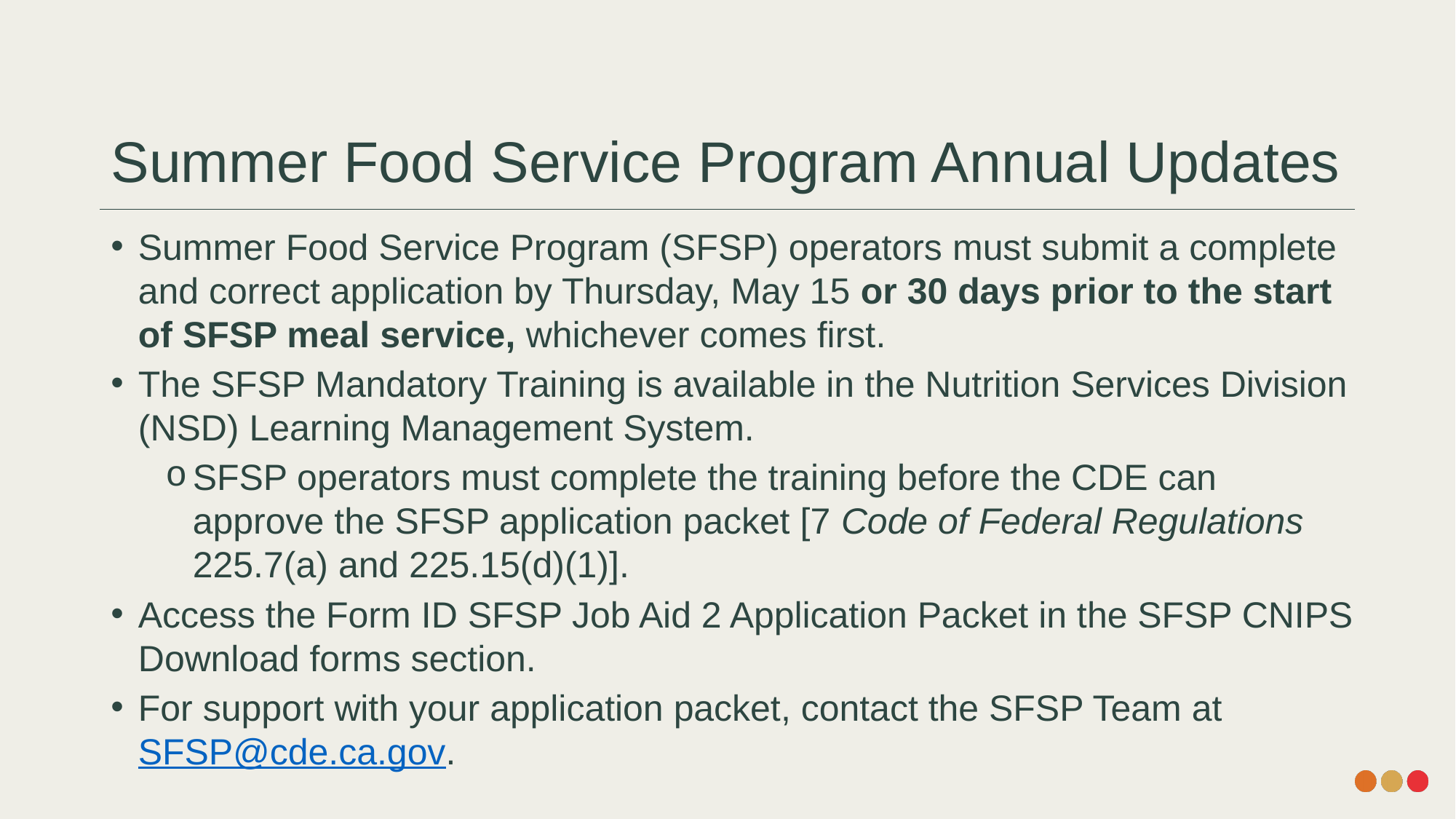

# Summer Food Service Program Annual Updates
Summer Food Service Program (SFSP) operators must submit a complete and correct application by Thursday, May 15 or 30 days prior to the start of SFSP meal service, whichever comes first.
The SFSP Mandatory Training is available in the Nutrition Services Division (NSD) Learning Management System.
SFSP operators must complete the training before the CDE can approve the SFSP application packet [7 Code of Federal Regulations 225.7(a) and 225.15(d)(1)].
Access the Form ID SFSP Job Aid 2 Application Packet in the SFSP CNIPS Download forms section.
For support with your application packet, contact the SFSP Team at SFSP@cde.ca.gov.